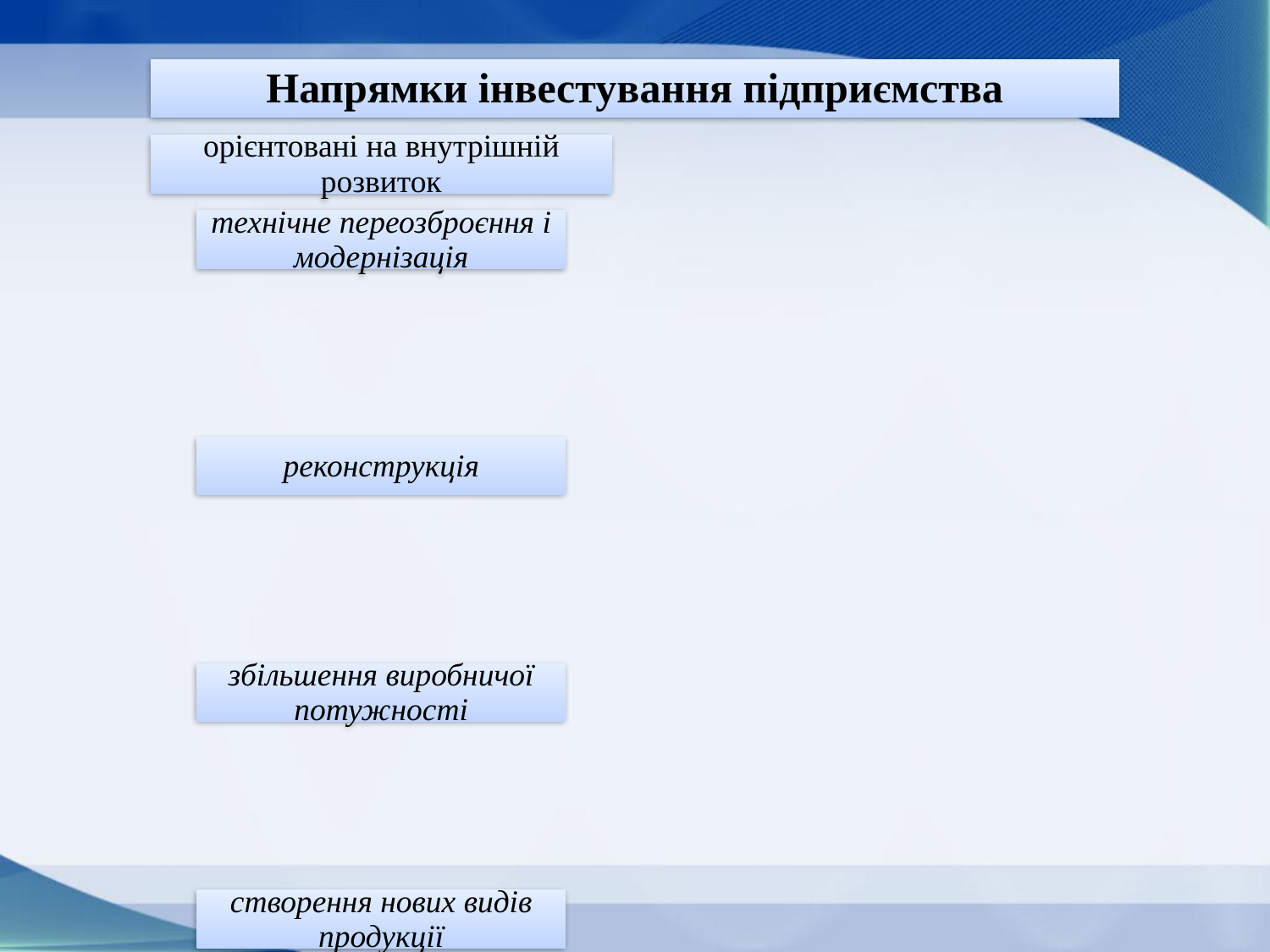

Напрямки інвестування підприємства
орієнтовані на внутрішній розвиток
технічне переозброєння і модернізація
реконструкція
збільшення виробничої потужності
створення нових видів продукції